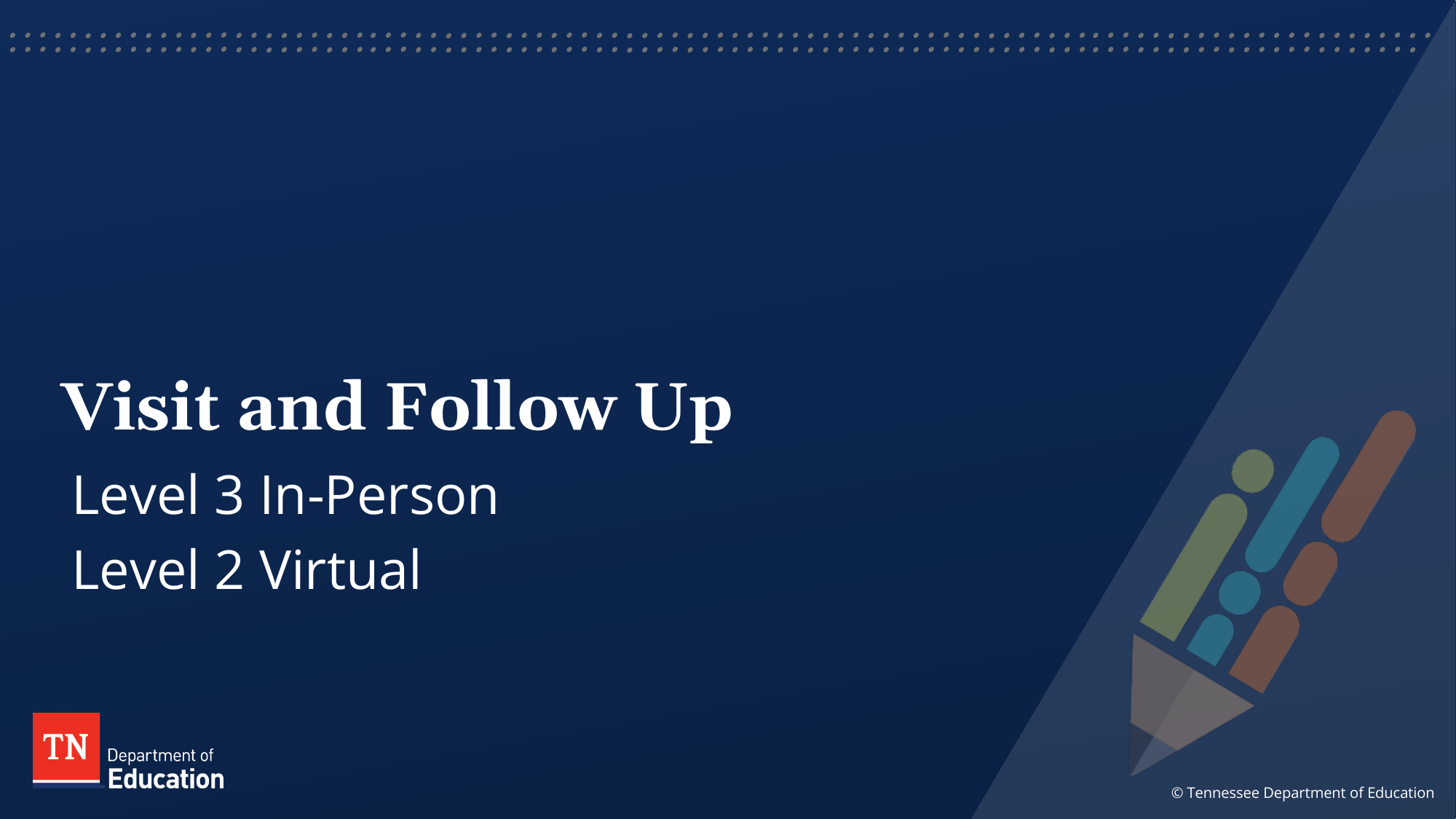

# Visit and Follow Up
Level 3 In-Person
Level 2 Virtual